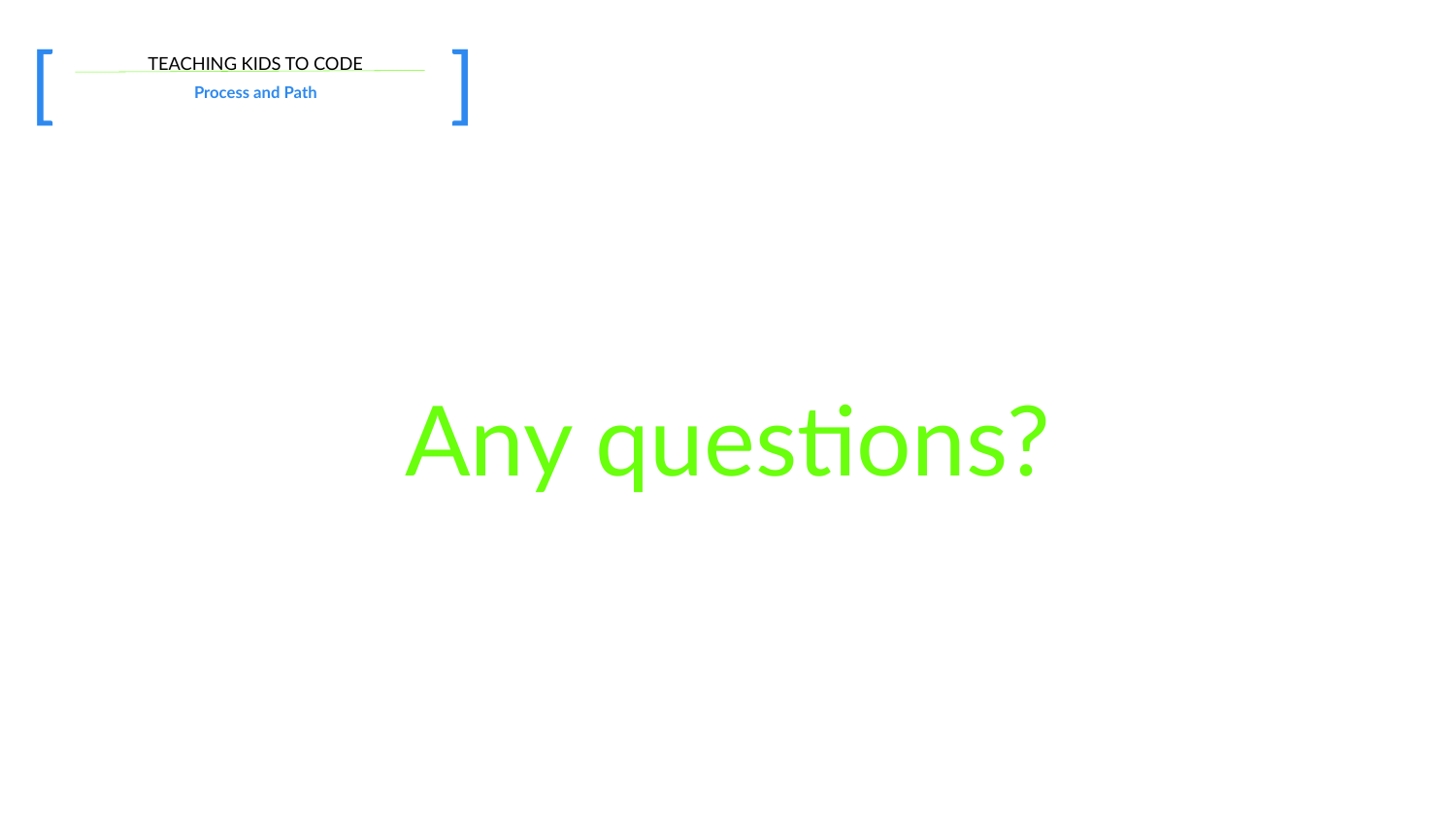

[
]
TEACHING KIDS TO CODE
Process and Path
Any questions?